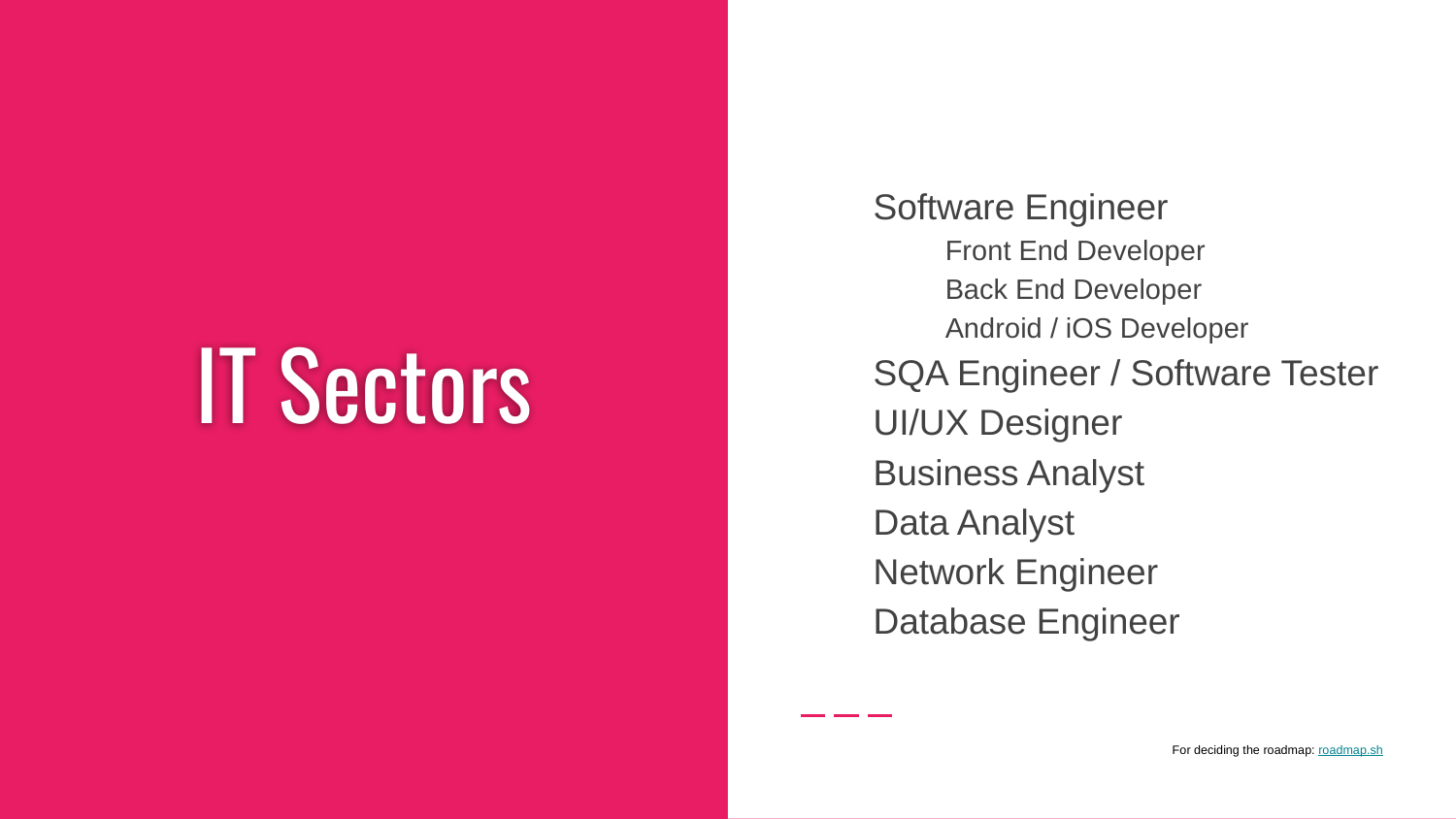

Software Engineer
Front End Developer
Back End Developer
Android / iOS Developer
SQA Engineer / Software Tester
UI/UX Designer
Business Analyst
Data Analyst
Network Engineer
Database Engineer
# IT Sectors

For deciding the roadmap: roadmap.sh